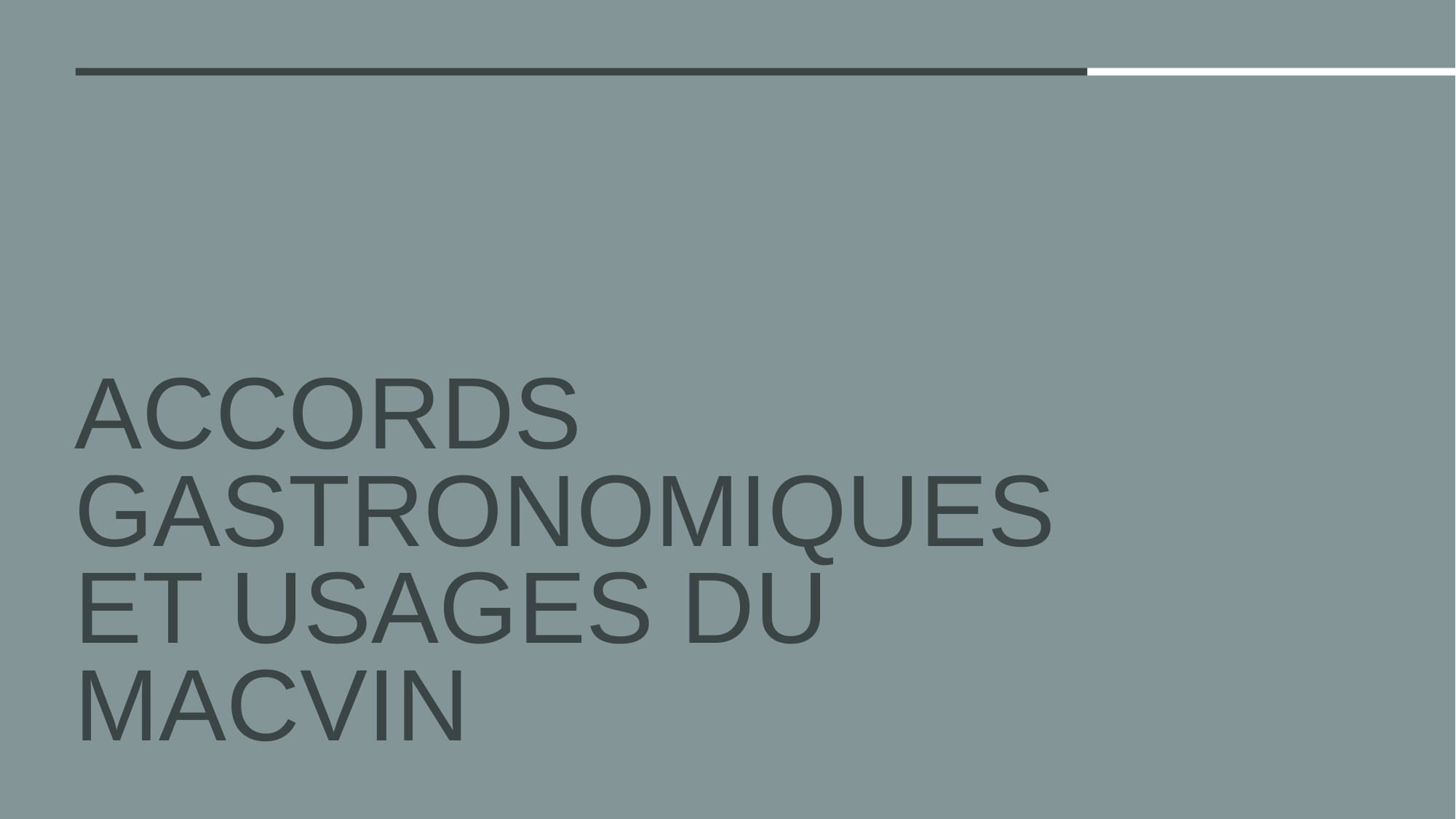

# Accords gastronomiques et usages du Macvin